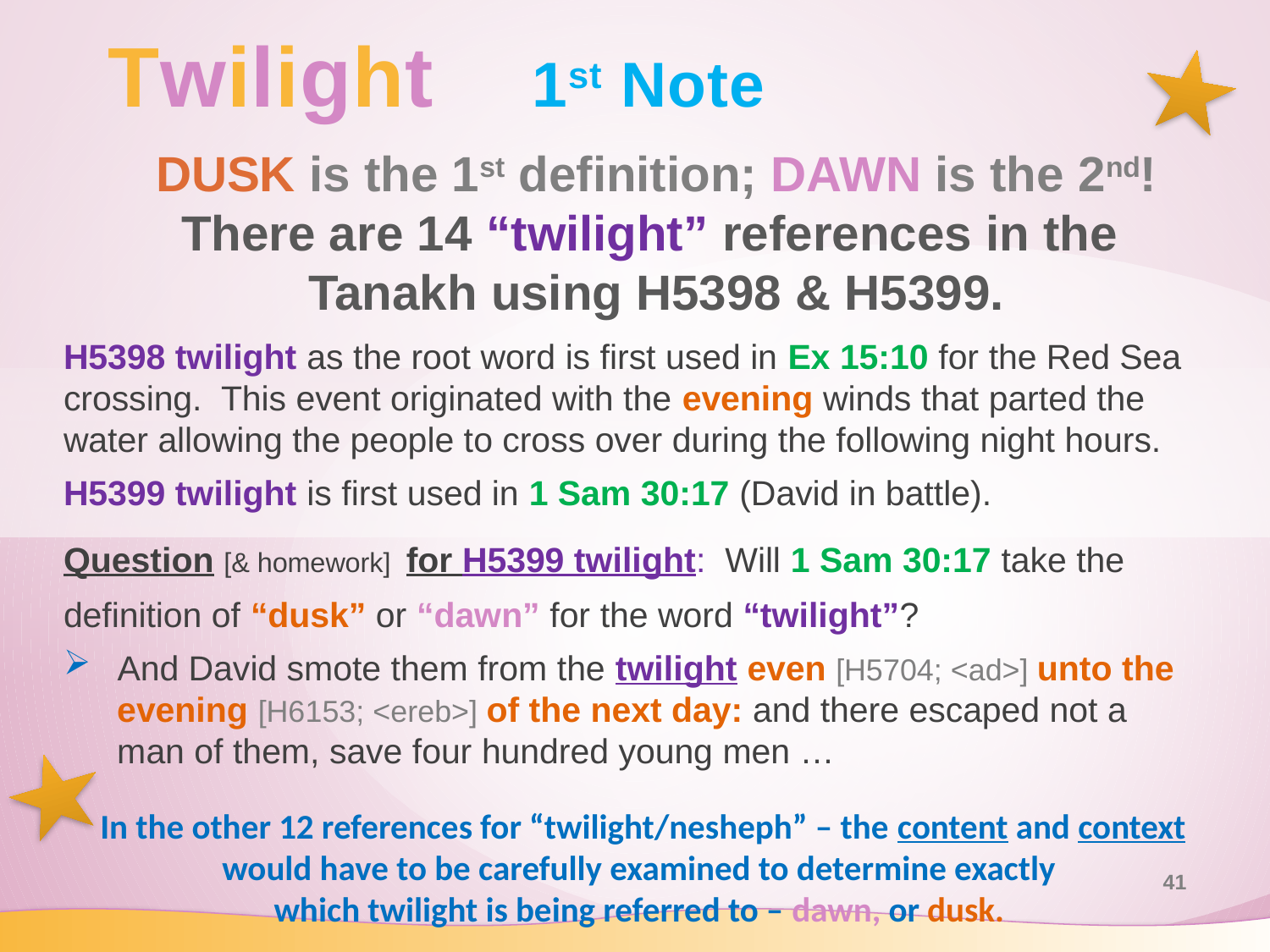

# Twilight    1st Note

DUSK is the 1st definition; DAWN is the 2nd!
There are 14 “twilight” references in the
Tanakh using H5398 & H5399.
H5398 twilight as the root word is first used in Ex 15:10 for the Red Sea crossing.  This event originated with the evening winds that parted the water allowing the people to cross over during the following night hours.
H5399 twilight is first used in 1 Sam 30:17 (David in battle).
Question [& homework]  for H5399 twilight:  Will 1 Sam 30:17 take the definition of “dusk” or “dawn” for the word “twilight”?
   And David smote them from the twilight even [H5704; <ad>] unto the
   evening [H6153; <ereb>] of the next day: and there escaped not a
   man of them, save four hundred young men …
In the other 12 references for “twilight/nesheph” – the content and context would have to be carefully examined to determine exactly
which twilight is being referred to – dawn, or dusk.